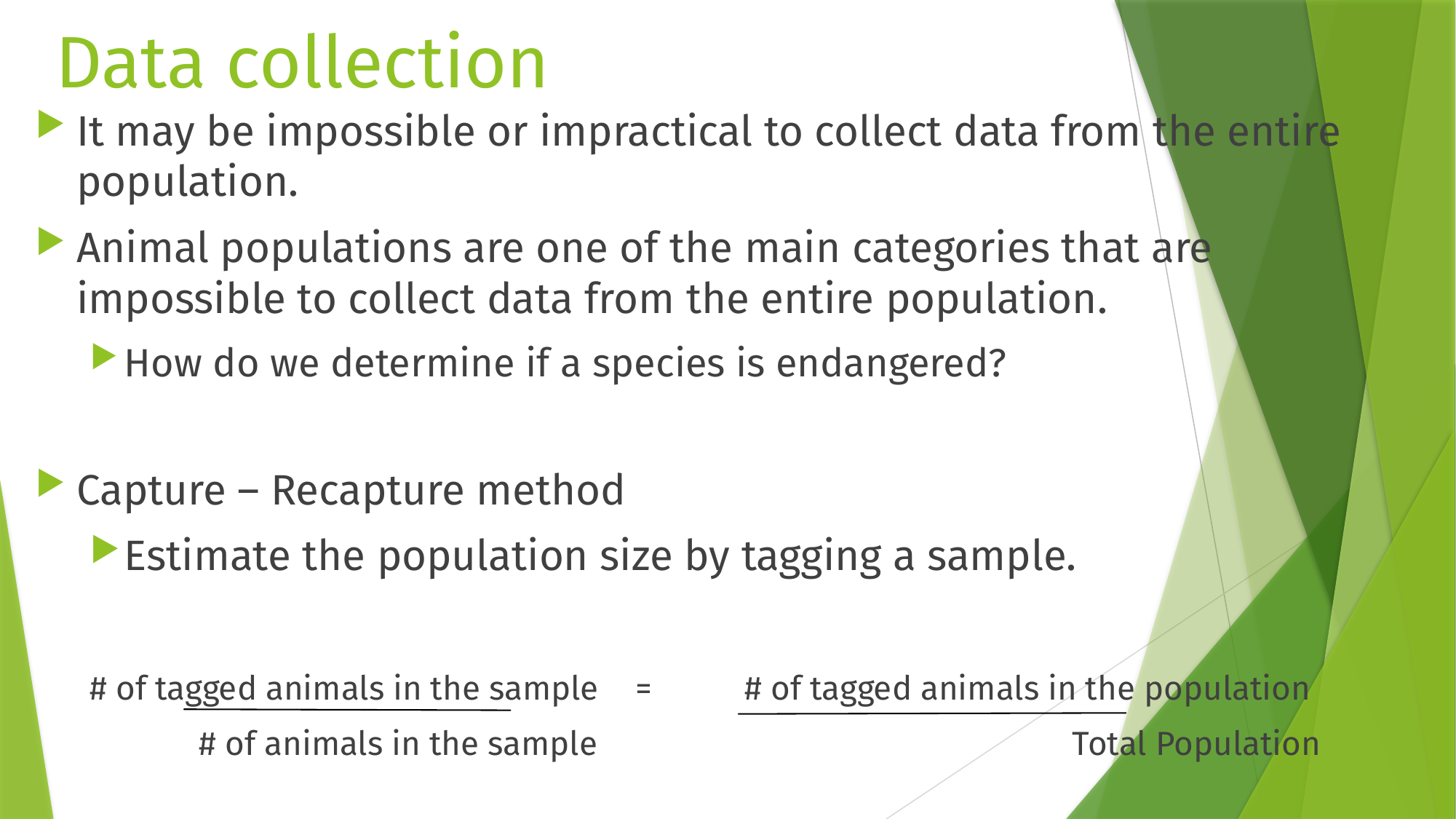

# Data collection
It may be impossible or impractical to collect data from the entire population.
Animal populations are one of the main categories that are impossible to collect data from the entire population.
How do we determine if a species is endangered?

Capture – Recapture method
Estimate the population size by tagging a sample.

# of tagged animals in the sample	=	# of tagged animals in the population
	# of animals in the sample					Total Population